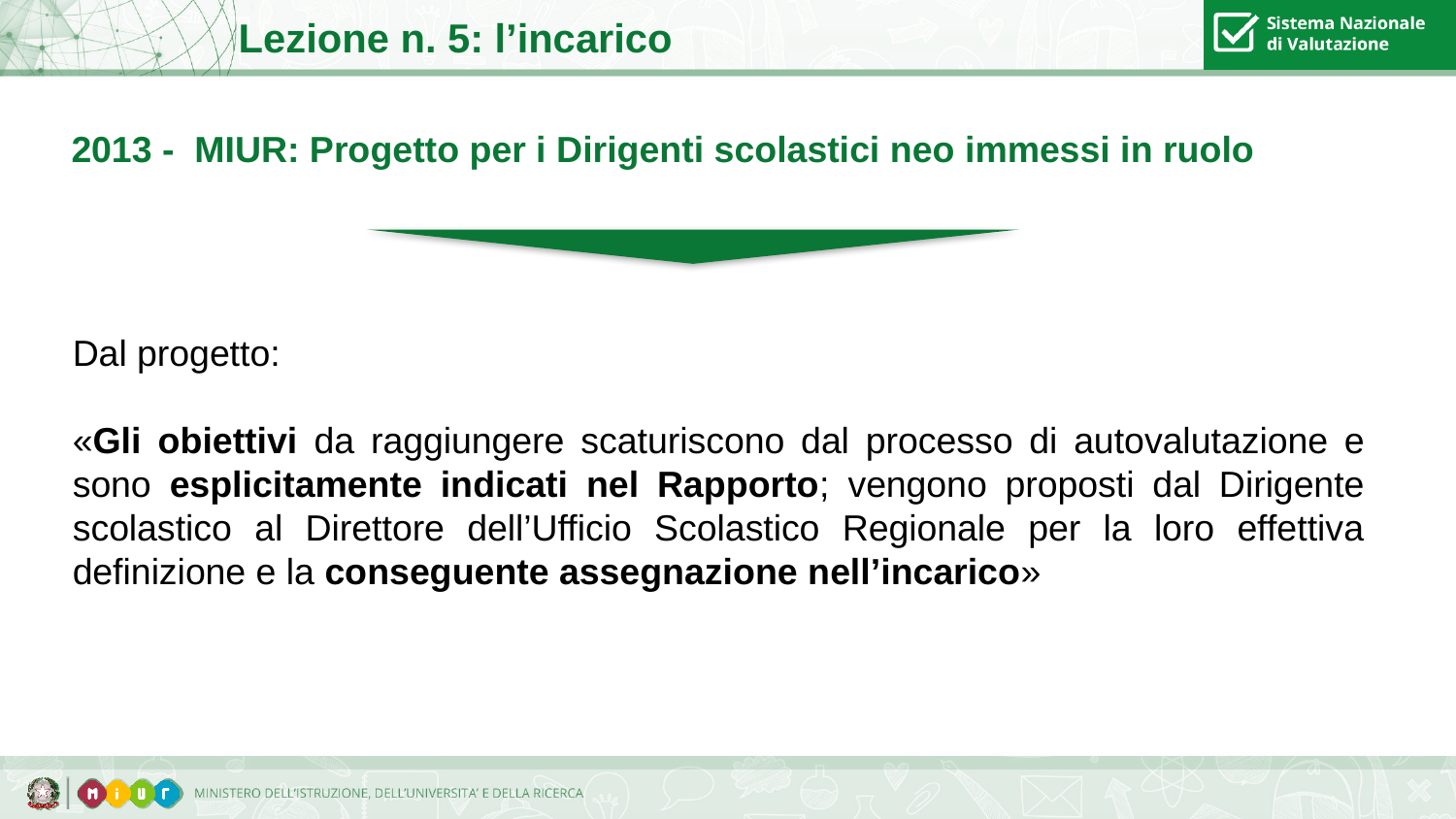

Lezione n. 5: l’incarico
2013 -  MIUR: Progetto per i Dirigenti scolastici neo immessi in ruolo

Dal progetto:

«Gli obiettivi da raggiungere scaturiscono dal processo di autovalutazione e sono esplicitamente indicati nel Rapporto; vengono proposti dal Dirigente scolastico al Direttore dell’Ufficio Scolastico Regionale per la loro effettiva definizione e la conseguente assegnazione nell’incarico»